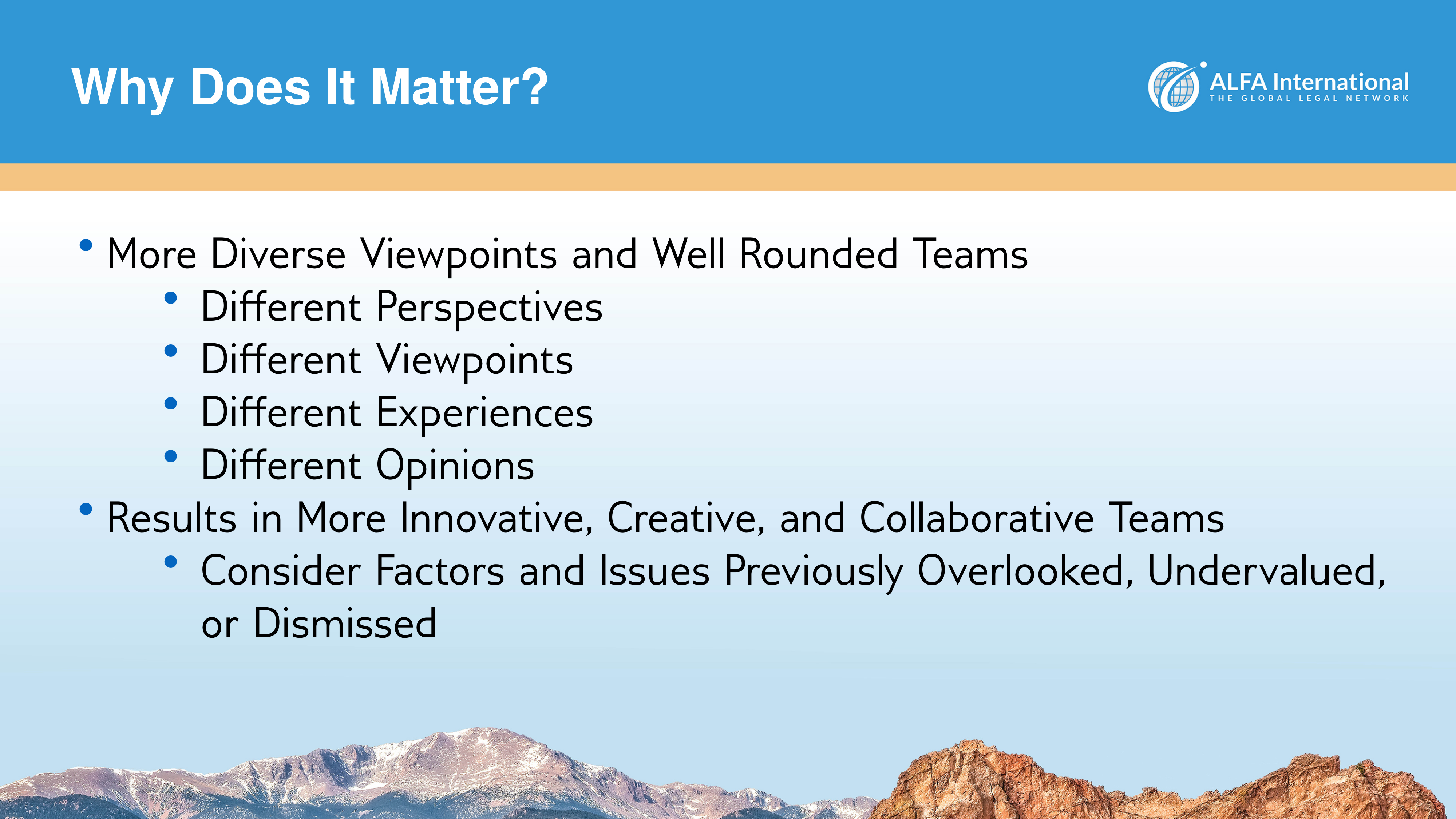

# Why Does It Matter?
More Diverse Viewpoints and Well Rounded Teams
Different Perspectives
Different Viewpoints
Different Experiences
Different Opinions
Results in More Innovative, Creative, and Collaborative Teams
Consider Factors and Issues Previously Overlooked, Undervalued, or Dismissed